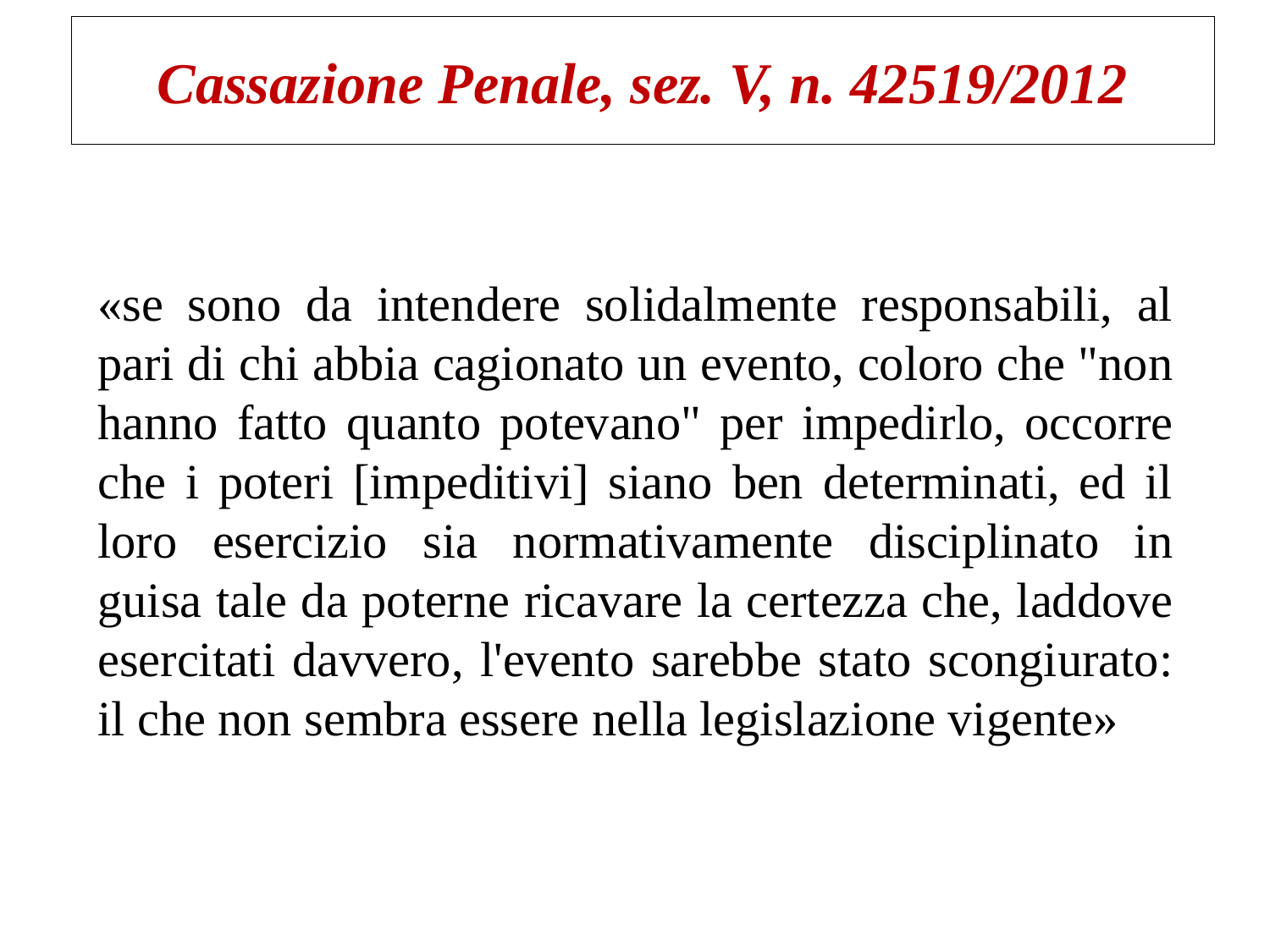

# Cassazione Penale, sez. V, n. 42519/2012

«se sono da intendere solidalmente responsabili, al pari di chi abbia cagionato un evento, coloro che "non hanno fatto quanto potevano" per impedirlo, occorre che i poteri [impeditivi] siano ben determinati, ed il loro esercizio sia normativamente disciplinato in guisa tale da poterne ricavare la certezza che, laddove esercitati davvero, l'evento sarebbe stato scongiurato: il che non sembra essere nella legislazione vigente»